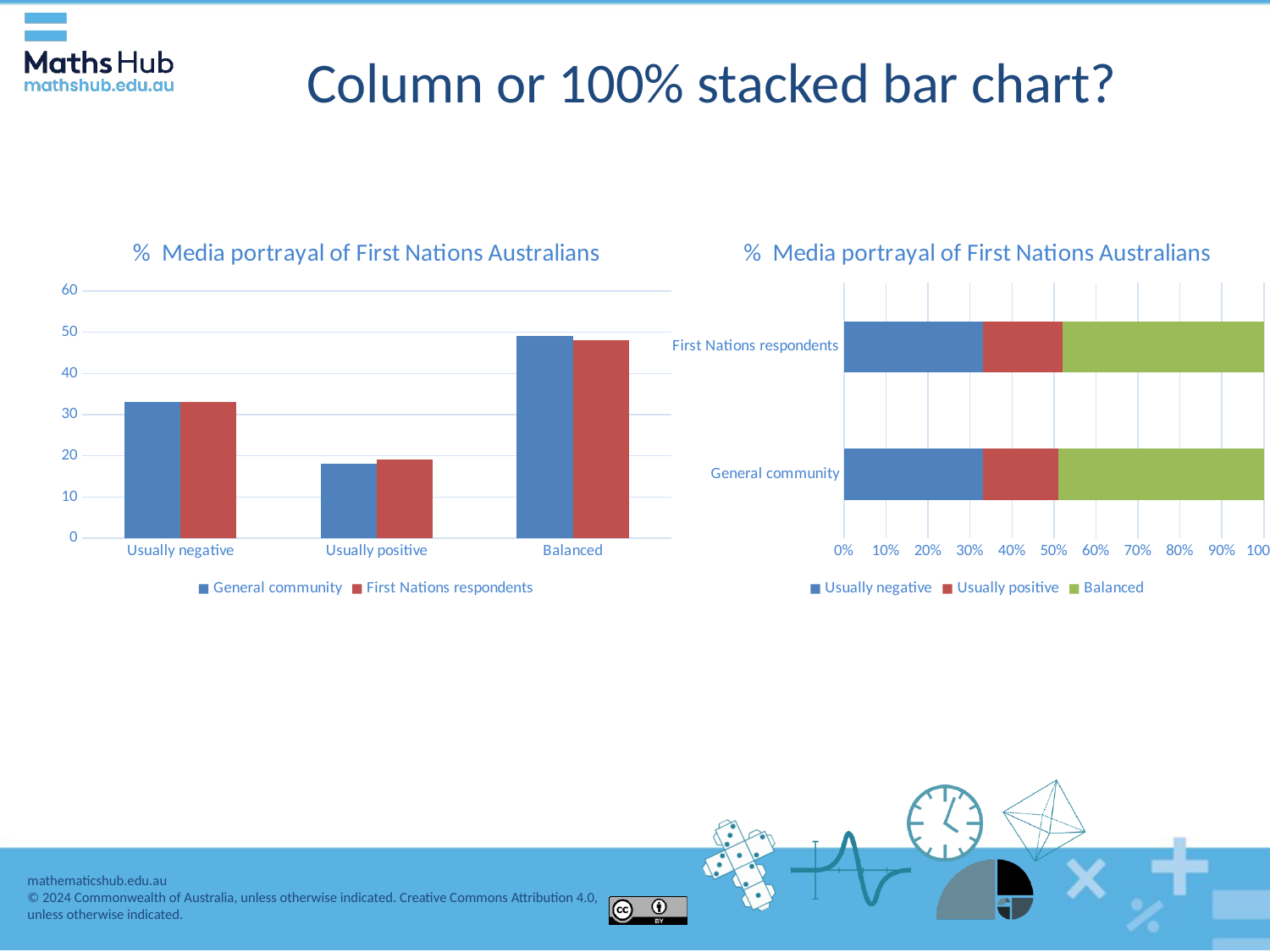

# Column or 100% stacked bar chart?

### Chart: %  Media portrayal of First Nations Australians

| Category | General community | First Nations respondents |
|---|---|---|
| Usually negative | 33.0 | 33.0 |
| Usually positive | 18.0 | 19.0 |
| Balanced | 49.0 | 48.0 |

### Chart: %  Media portrayal of First Nations Australians

| Category | Usually negative | Usually positive | Balanced |
|---|---|---|---|
| General community | 33.0 | 18.0 | 49.0 |
| First Nations respondents | 33.0 | 19.0 | 48.0 |